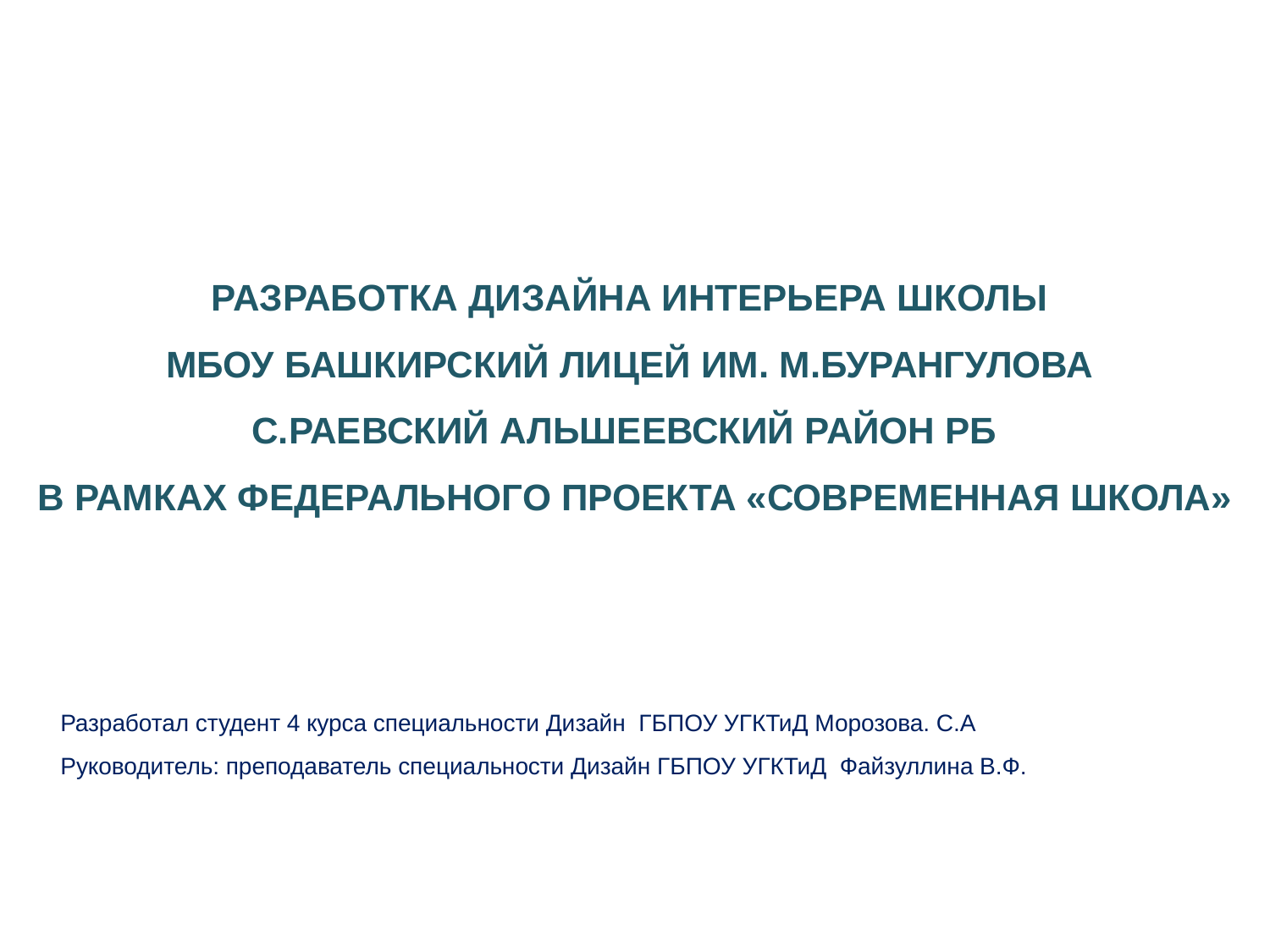

Разработка дизайна интерьера школы
МБОУ башкирский лицей им. М.Бурангулова
с.Раевский Альшеевский район РБ
в рамках федерального проекта «Современная школа»
Разработал студент 4 курса специальности Дизайн  ГБПОУ УГКТиД Морозова. С.А
Руководитель: преподаватель специальности Дизайн ГБПОУ УГКТиД  Файзуллина В.Ф.